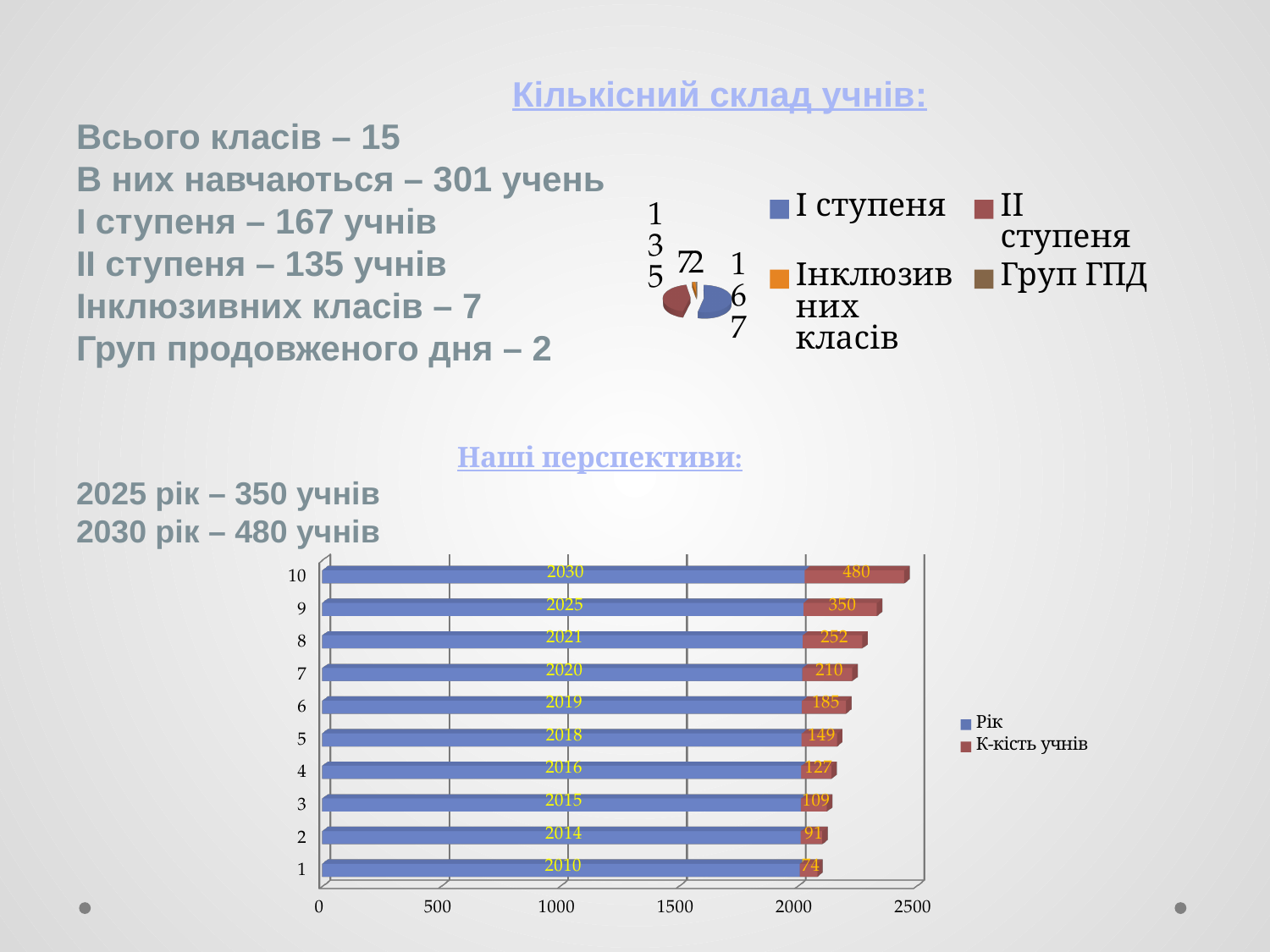

# Кількісний склад учнів: Всього класів – 15 В них навчаються – 301 учень І ступеня – 167 учнів ІІ ступеня – 135 учнів Інклюзивних класів – 7 Груп продовженого дня – 2                                          		Наші перспективи: 2025 рік – 350 учнів 2030 рік – 480 учнів

[unsupported chart]

[unsupported chart]